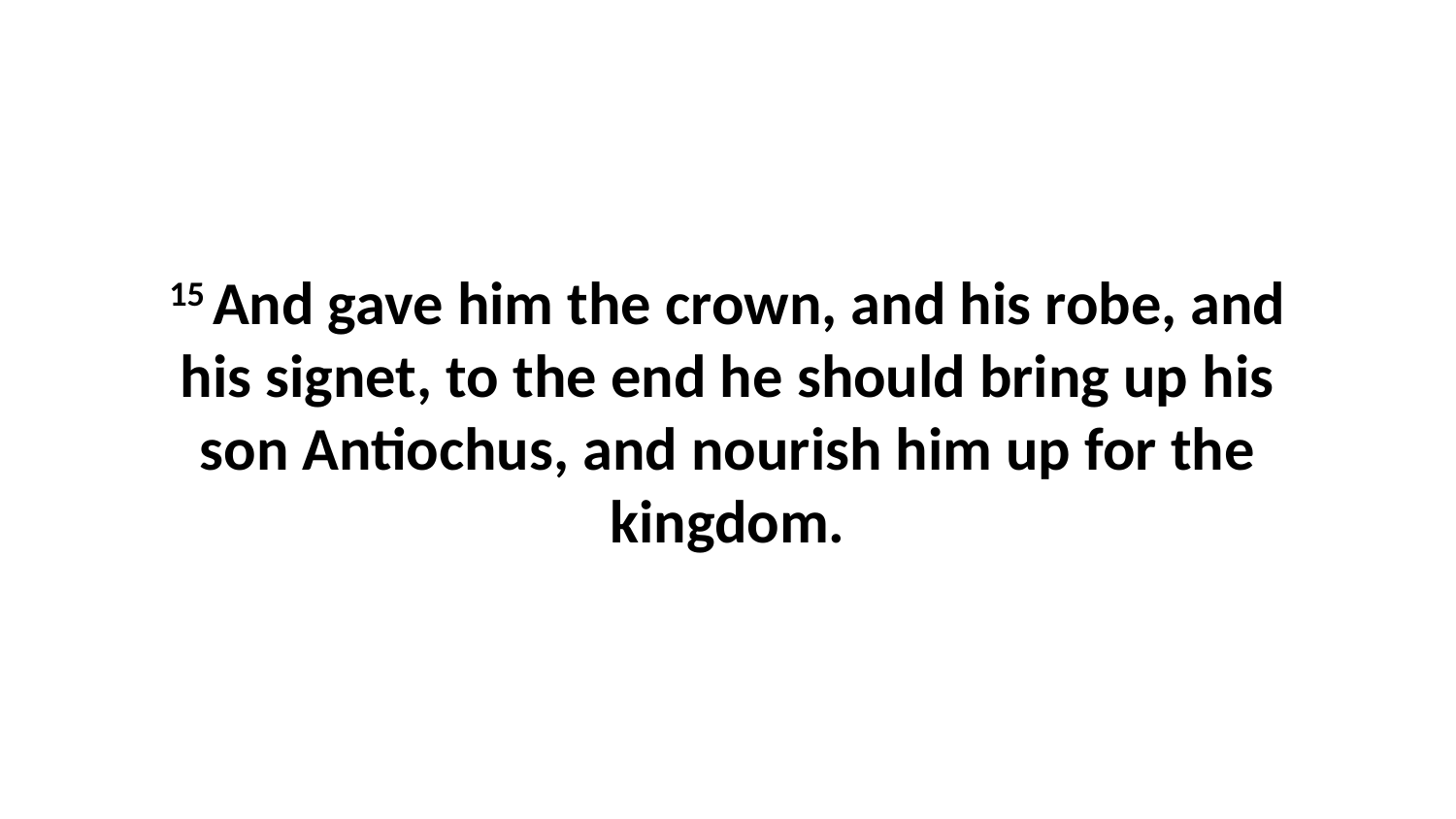

15 And gave him the crown, and his robe, and his signet, to the end he should bring up his son Antiochus, and nourish him up for the kingdom.